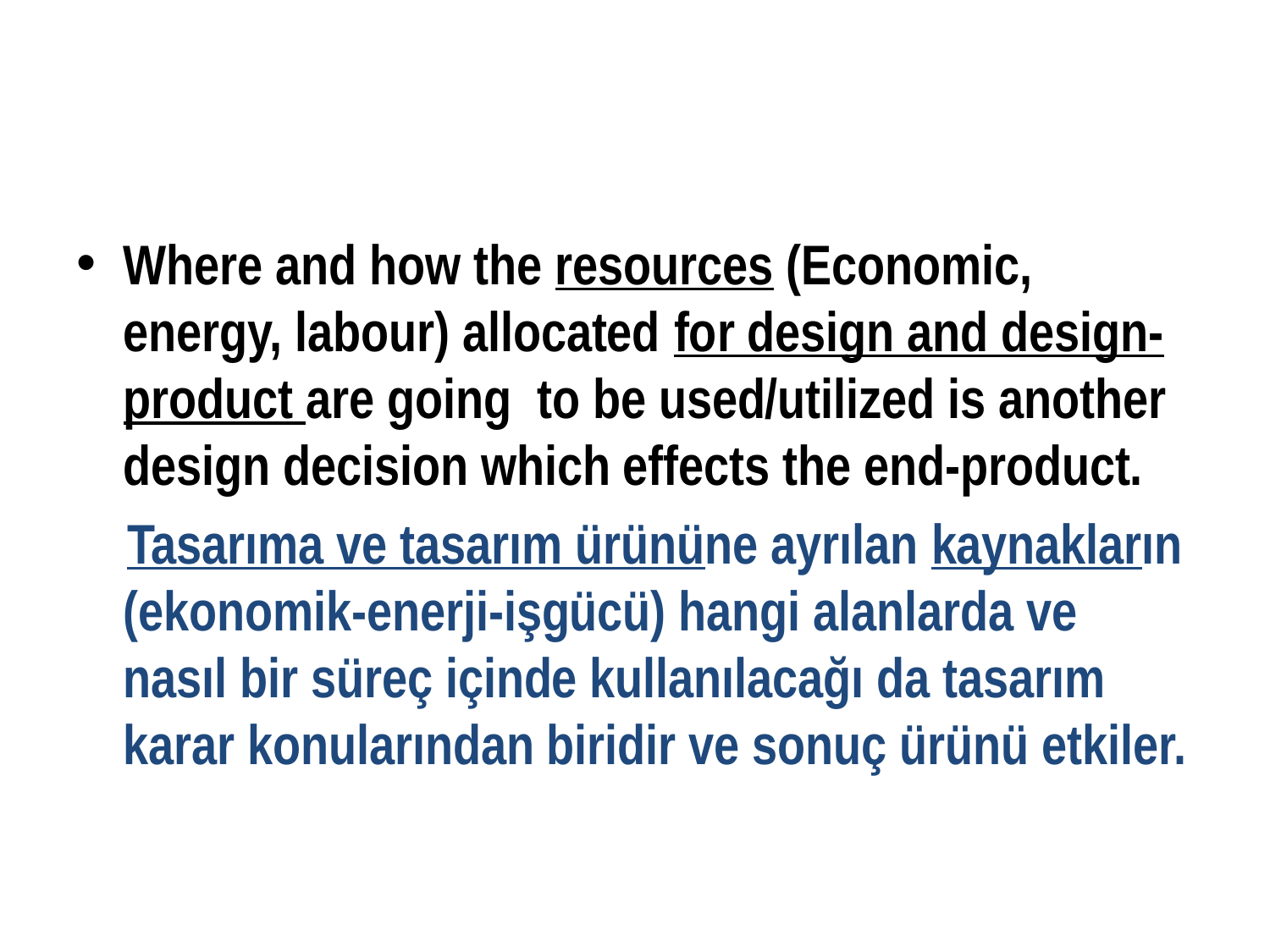

#
Where and how the resources (Economic, energy, labour) allocated for design and design-product are going  to be used/utilized is another design decision which effects the end-product.
    Tasarıma ve tasarım ürününe ayrılan kaynakların (ekonomik-enerji-işgücü) hangi alanlarda ve nasıl bir süreç içinde kullanılacağı da tasarım karar konularından biridir ve sonuç ürünü etkiler.